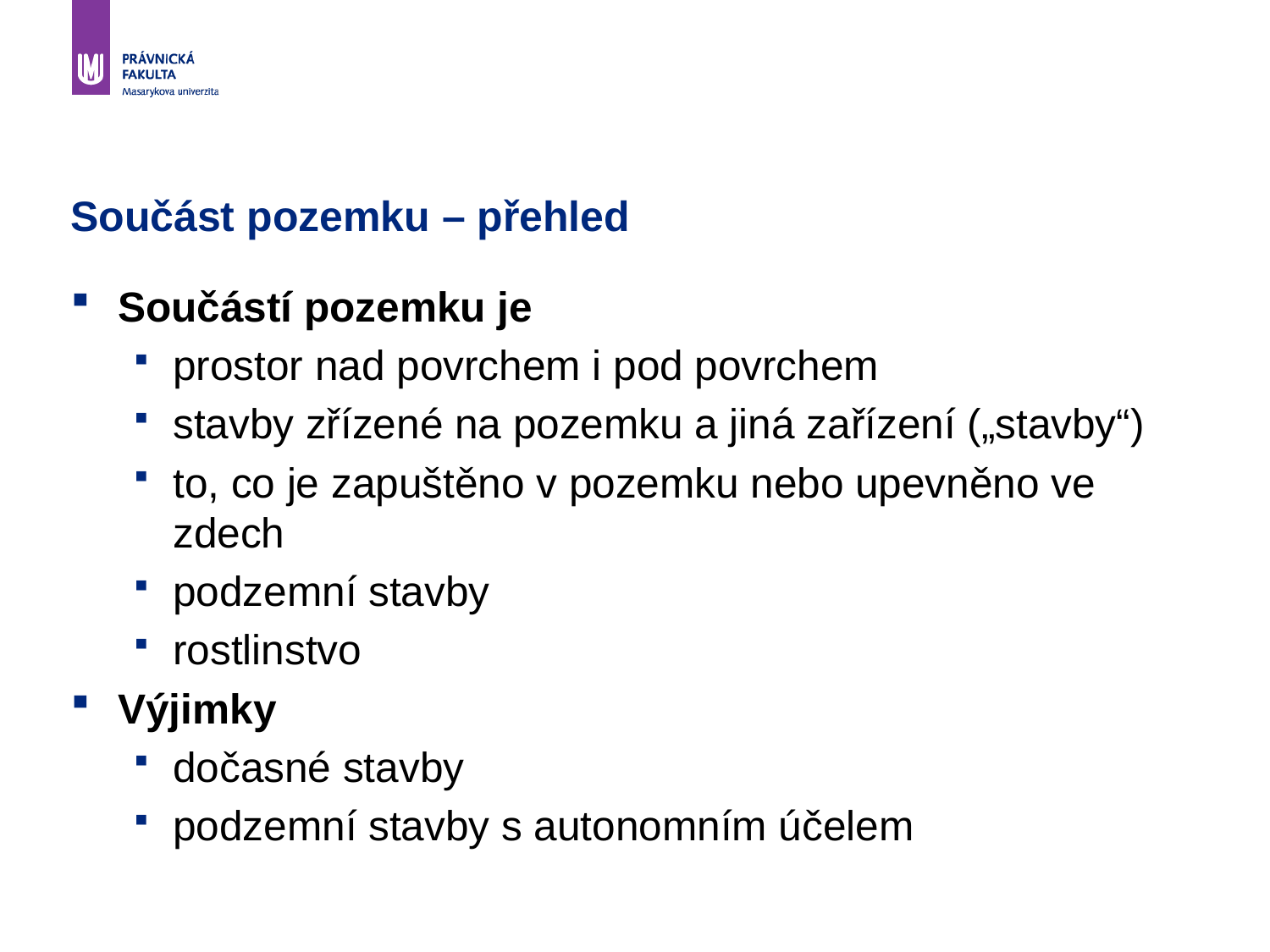

# Součást pozemku – přehled
Součástí pozemku je
prostor nad povrchem i pod povrchem
stavby zřízené na pozemku a jiná zařízení („stavby“)
to, co je zapuštěno v pozemku nebo upevněno ve zdech
podzemní stavby
rostlinstvo
Výjimky
dočasné stavby
podzemní stavby s autonomním účelem